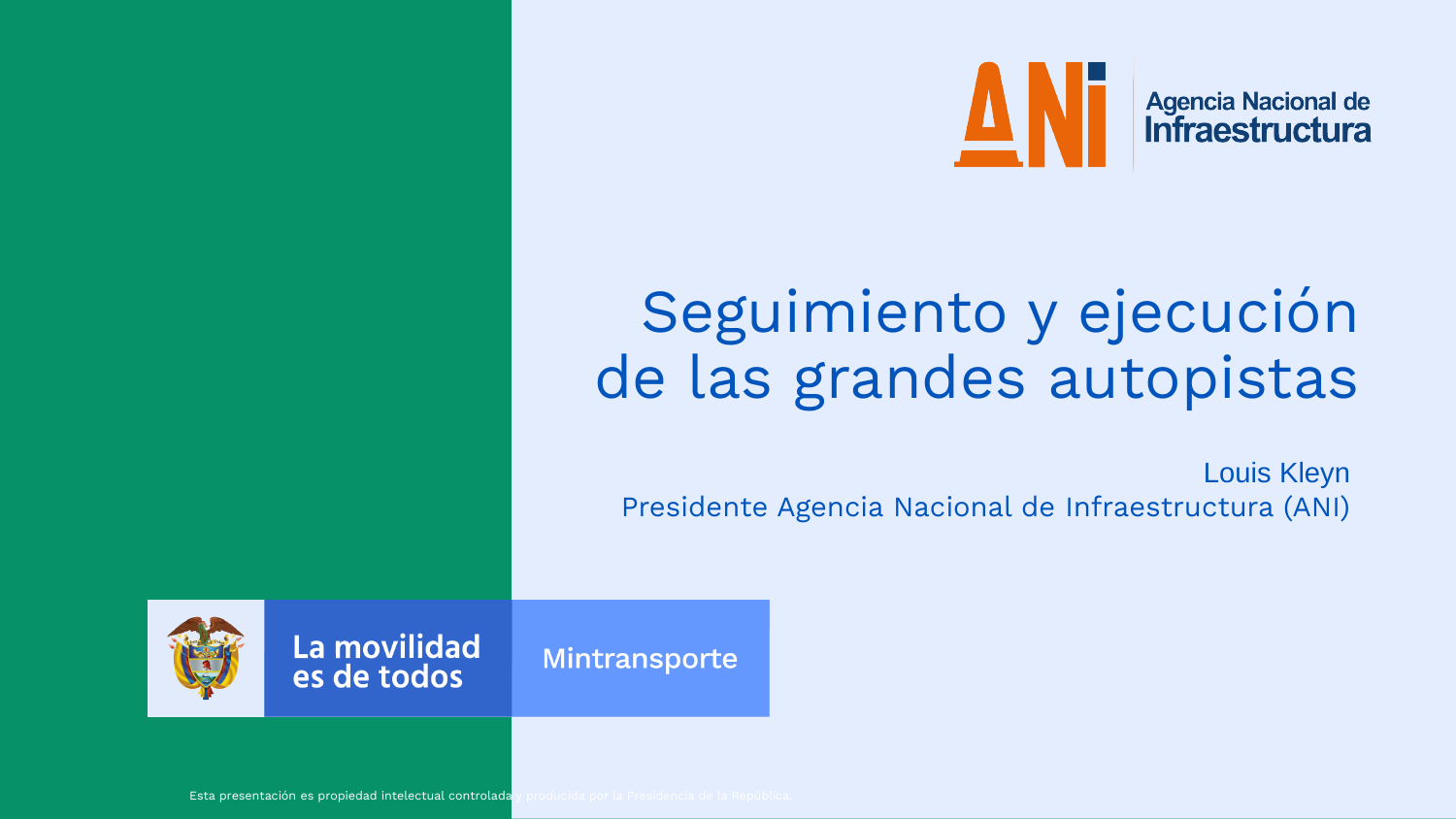

Seguimiento y ejecución de las grandes autopistas
Louis Kleyn
Presidente Agencia Nacional de Infraestructura (ANI)